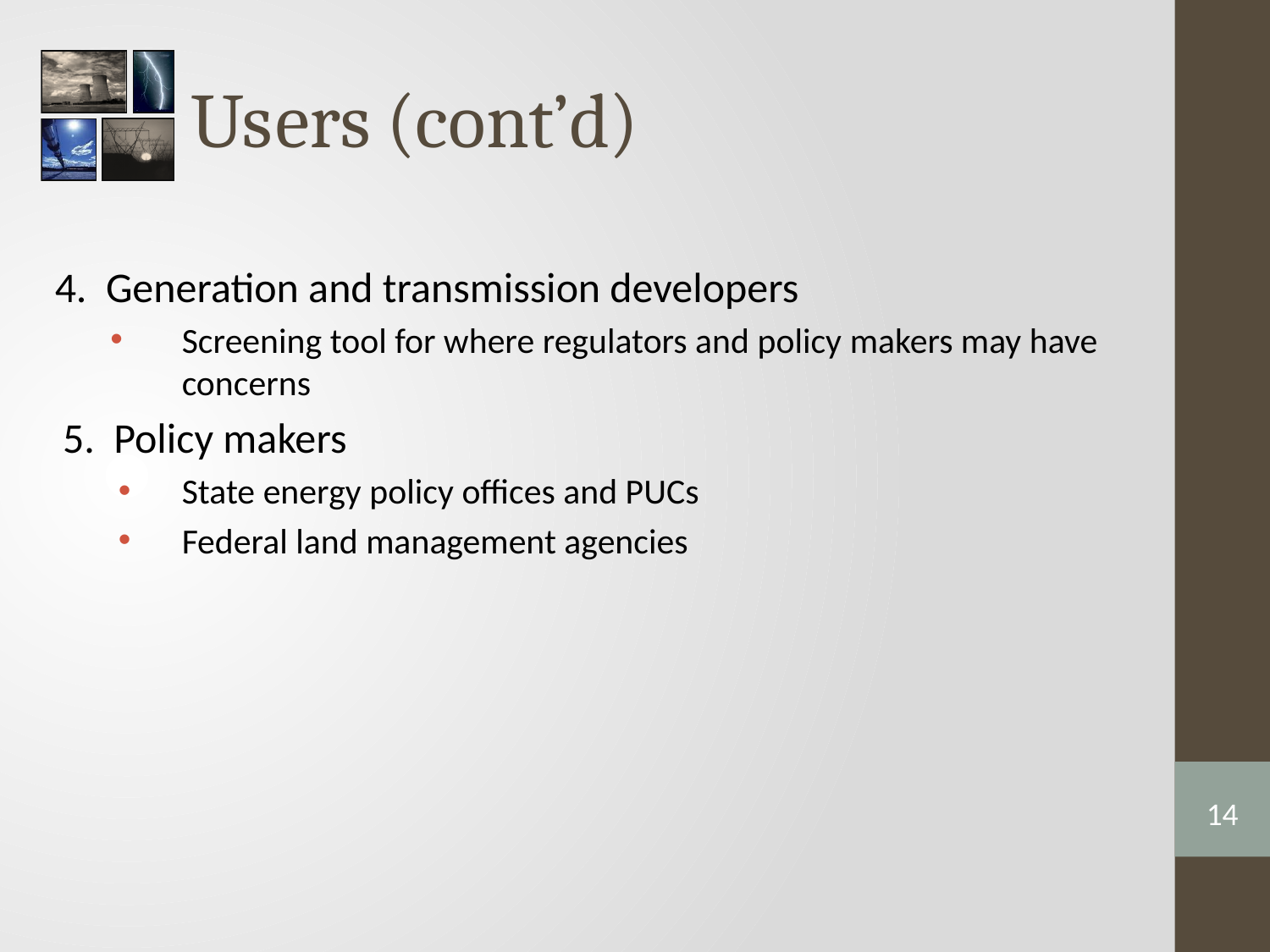

# Users (cont’d)
4.  Generation and transmission developers
Screening tool for where regulators and policy makers may have concerns
5.  Policy makers
State energy policy offices and PUCs
Federal land management agencies

14